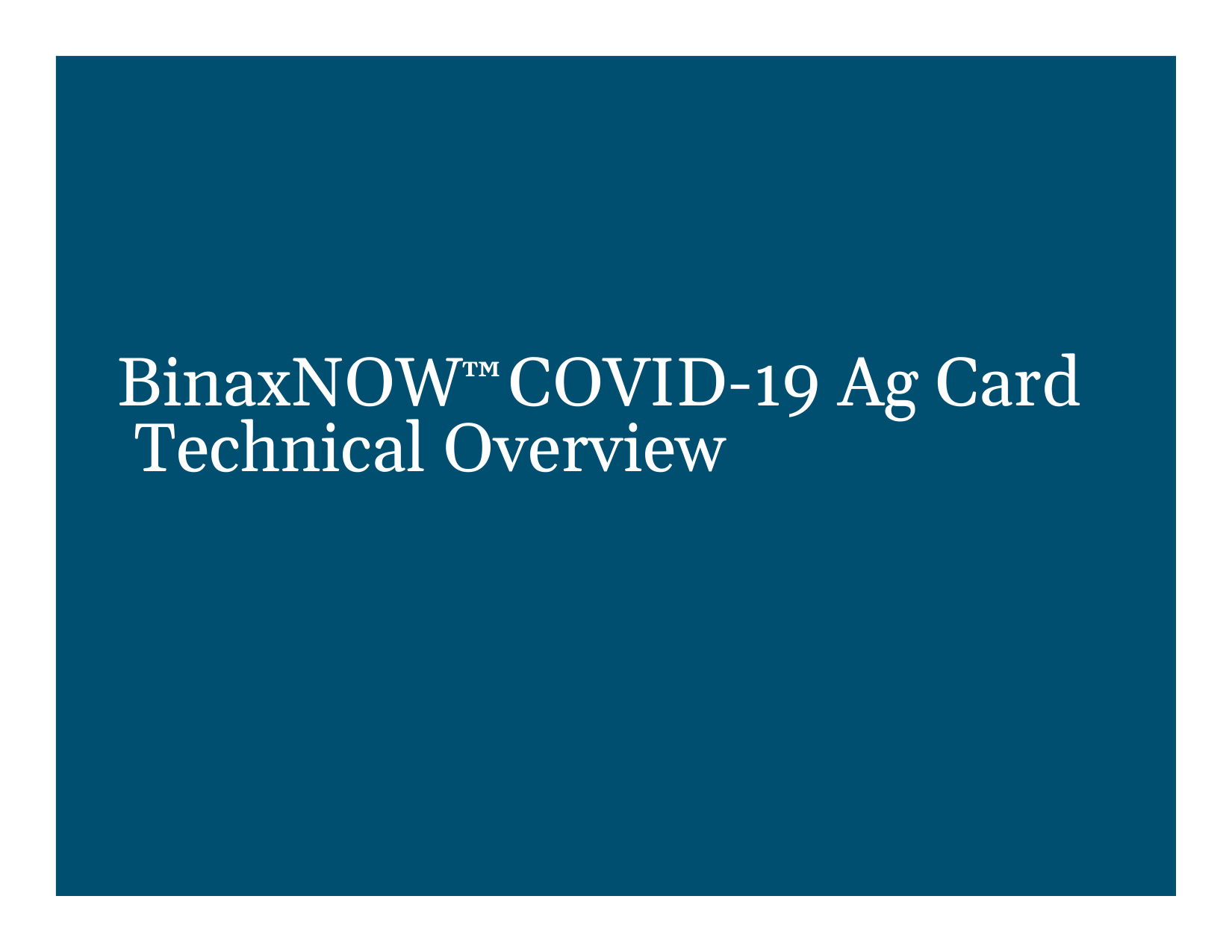

# BinaxNOW™ COVID-19 Ag Card  Technical Overview